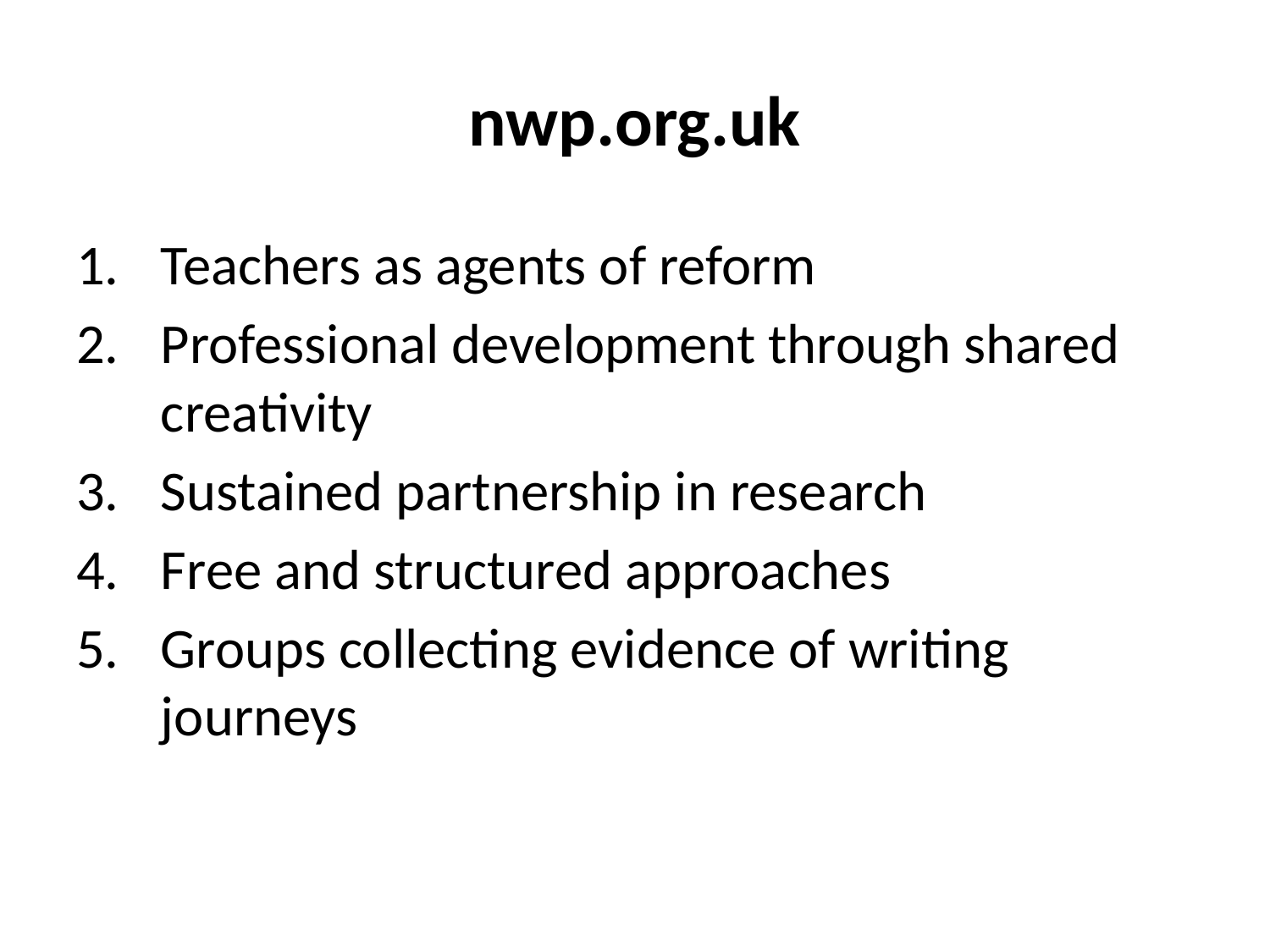

# nwp.org.uk
Teachers as agents of reform
Professional development through shared creativity
Sustained partnership in research
Free and structured approaches
Groups collecting evidence of writing journeys